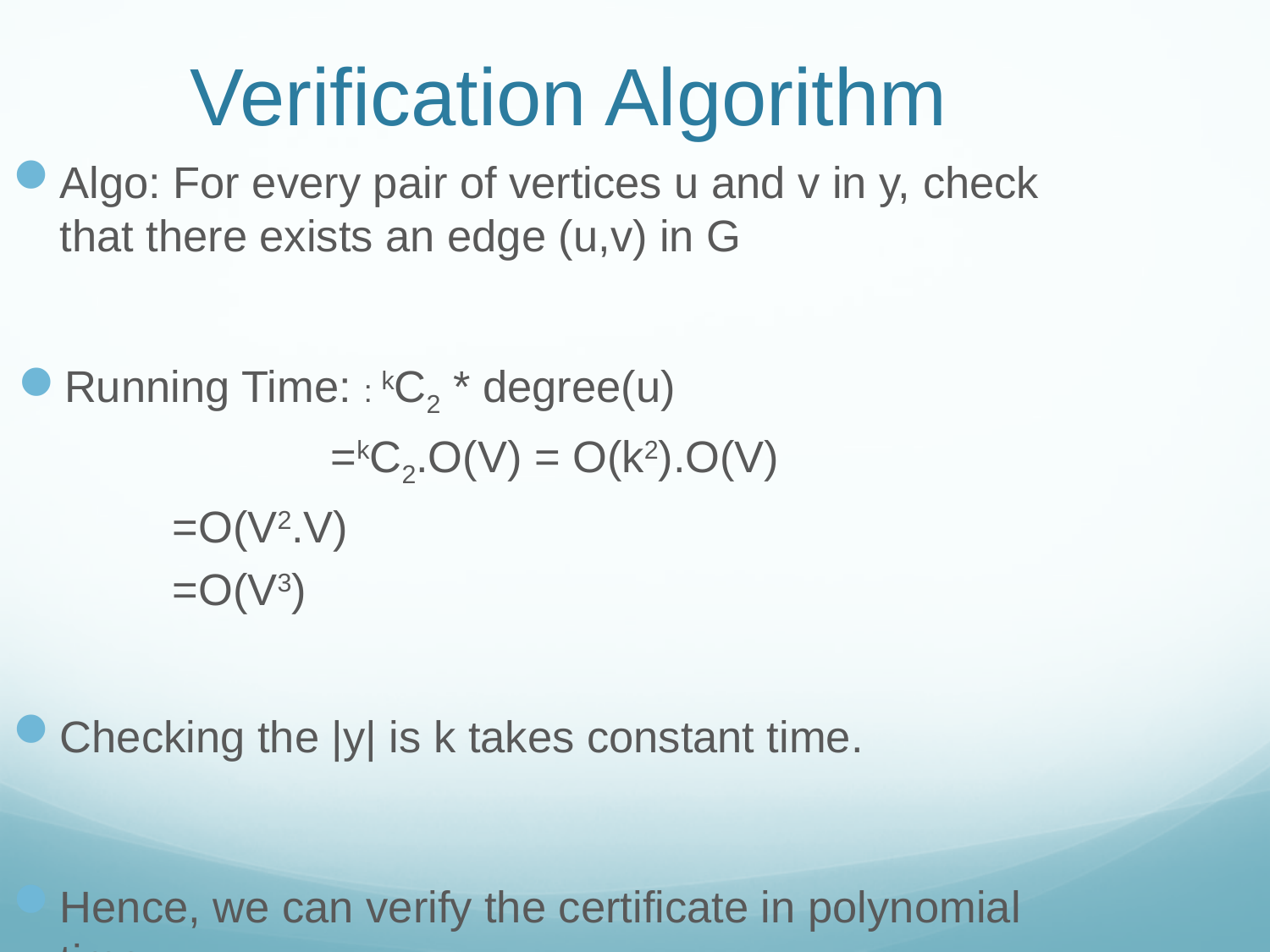

Verification Algorithm
Algo: For every pair of vertices u and v in y, check that there exists an edge (u,v) in G

Running Time: : kC2 * degree(u)
                =kC2.O(V) = O(k2).O(V)
			=O(V2.V)
			=O(V3)

Checking the |y| is k takes constant time.

Hence, we can verify the certificate in polynomial time.